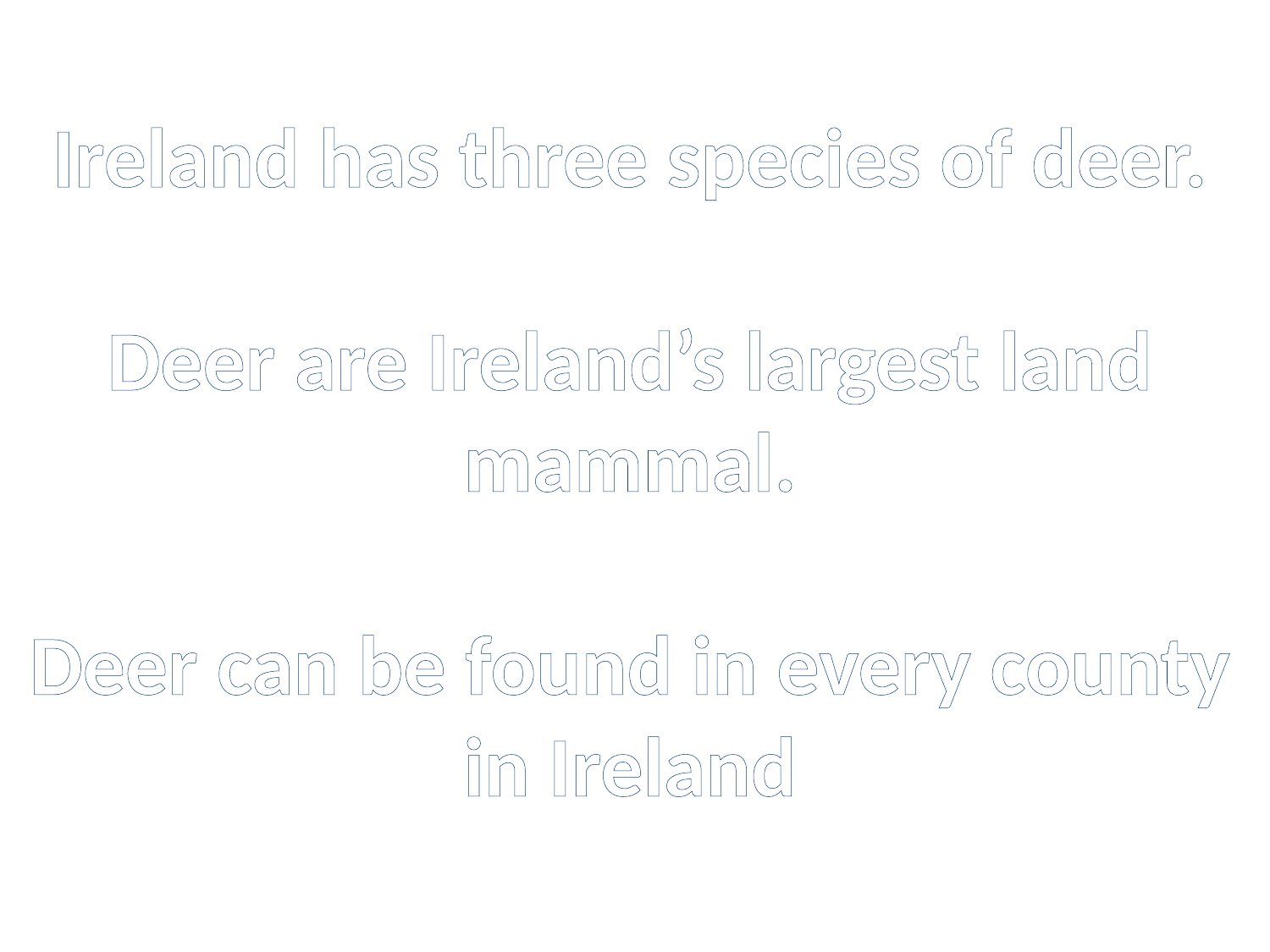

Ireland has three species of deer.

Deer are Ireland’s largest land mammal.

Deer can be found in every county in Ireland